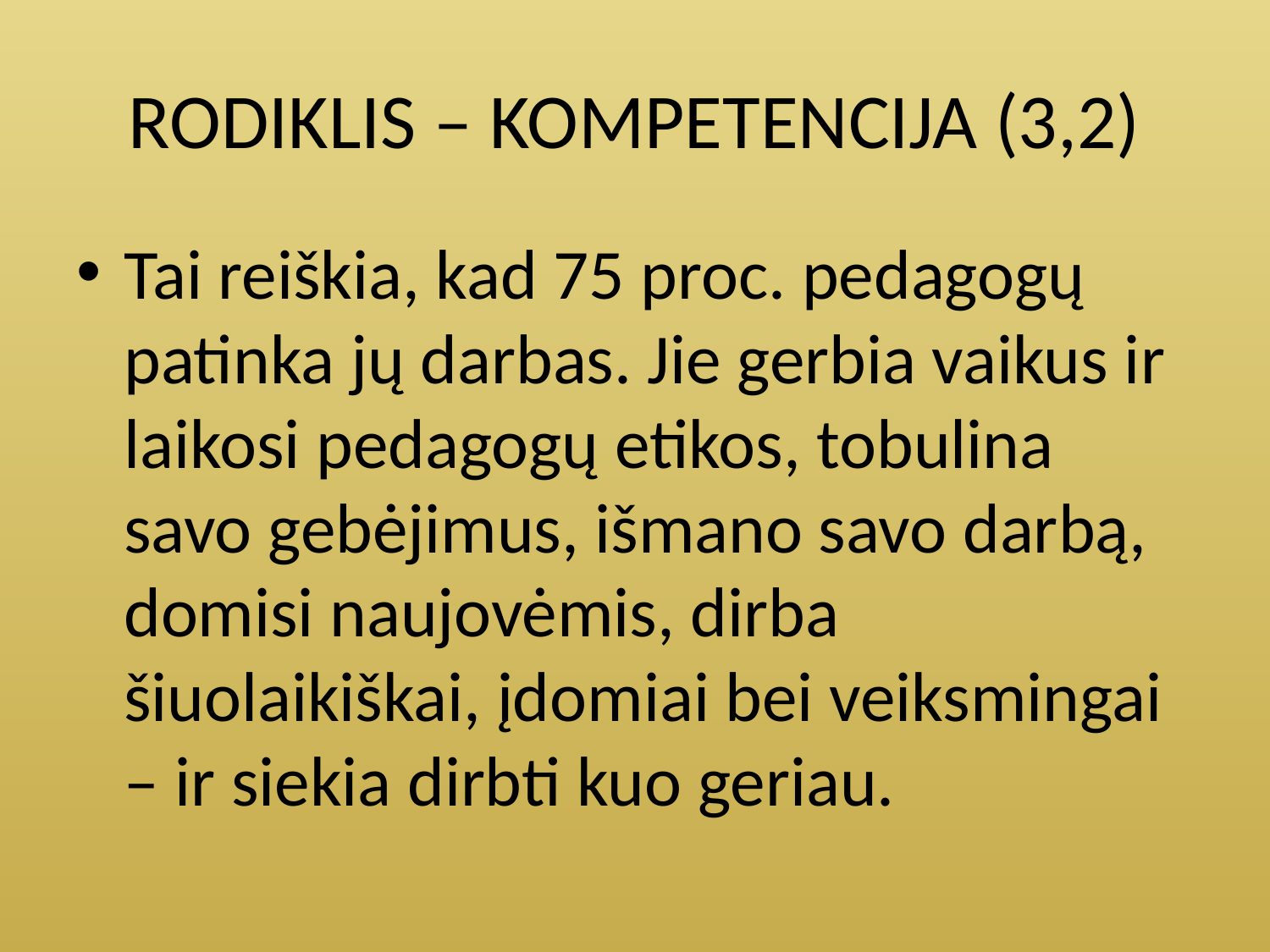

# RODIKLIS – KOMPETENCIJA (3,2)
Tai reiškia, kad 75 proc. pedagogų patinka jų darbas. Jie gerbia vaikus ir laikosi pedagogų etikos, tobulina savo gebėjimus, išmano savo darbą, domisi naujovėmis, dirba šiuolaikiškai, įdomiai bei veiksmingai – ir siekia dirbti kuo geriau.